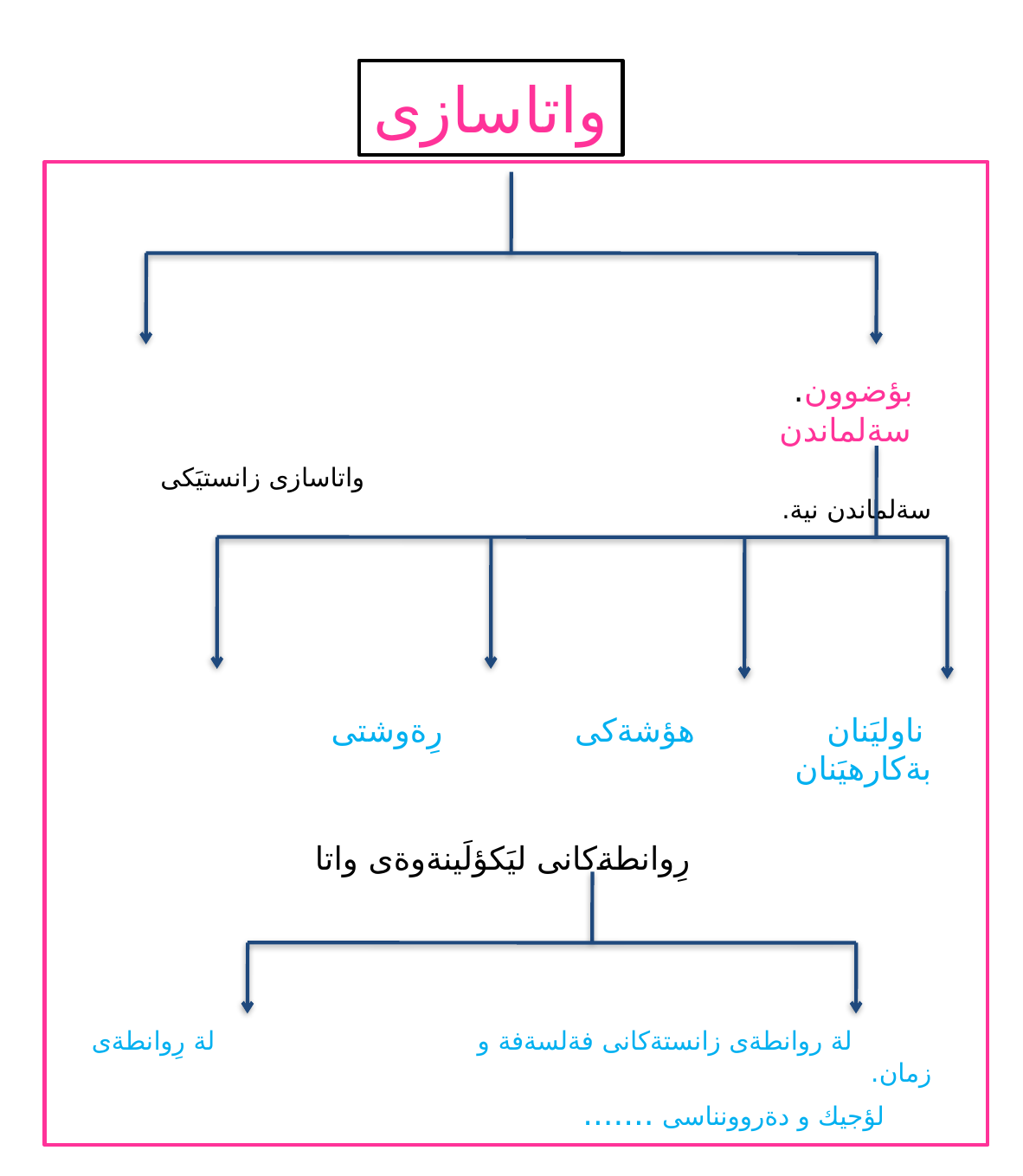

# واتاسازى

     بؤضوون.                                                                           سةلماندن
                                                            واتاسازى زانستيَكى سةلماندن نية.

     ناوليَنان             هؤشةكى             رِةوشتى                بةكارهيَنان

                            رِوانطةكانى ليَكؤلَينةوةى واتا

            لة روانطةى زانستةكانى فةلسةفة و                                لة رِوانطةى زمان.
           لؤجيك و دةروونناسى .......